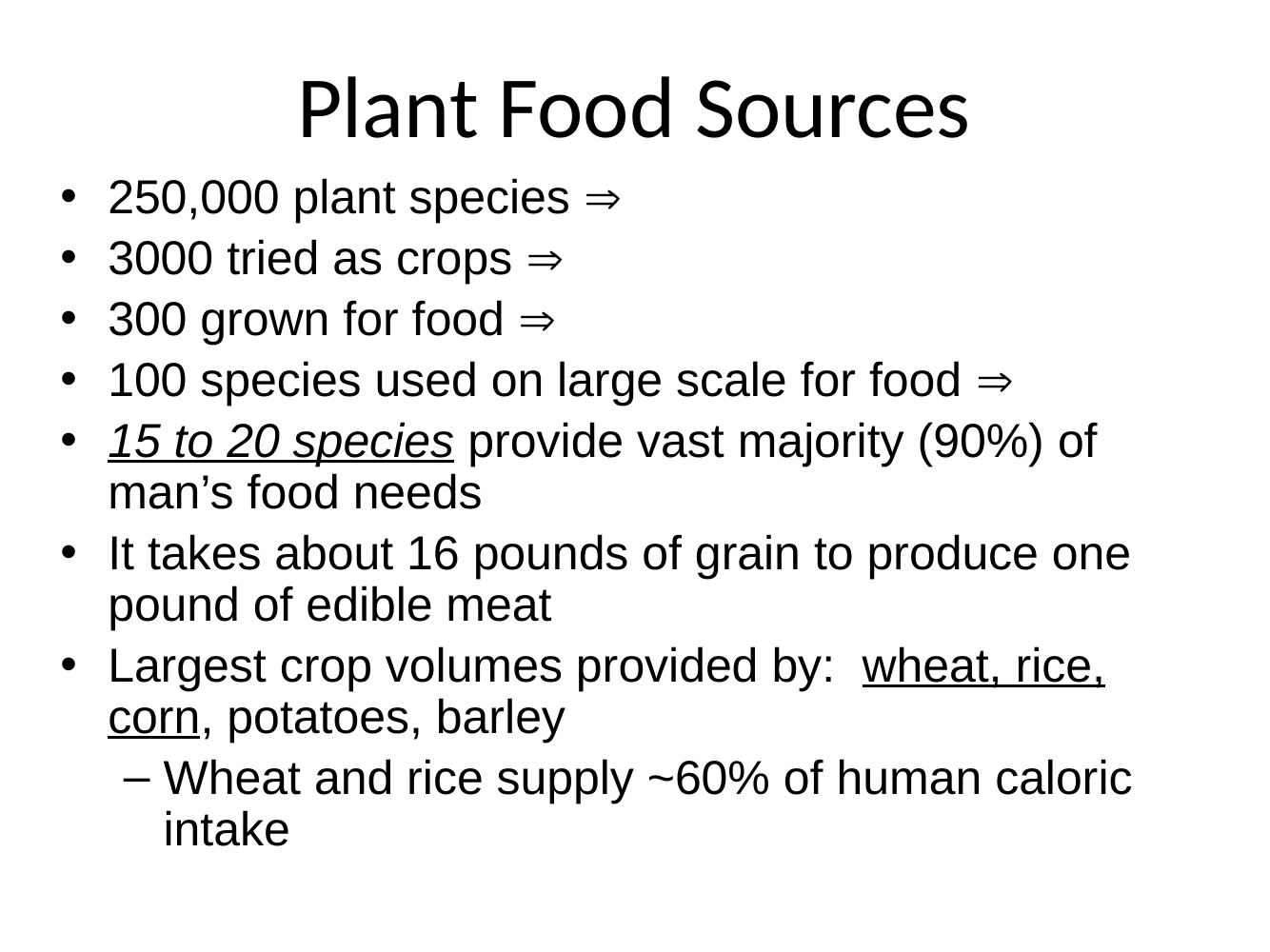

# Plant Food Sources
250,000 plant species ⇒
3000 tried as crops ⇒
300 grown for food ⇒
100 species used on large scale for food ⇒
15 to 20 species provide vast majority (90%) of man’s food needs
It takes about 16 pounds of grain to produce one pound of edible meat
Largest crop volumes provided by:  wheat, rice, corn, potatoes, barley
Wheat and rice supply ~60% of human caloric intake